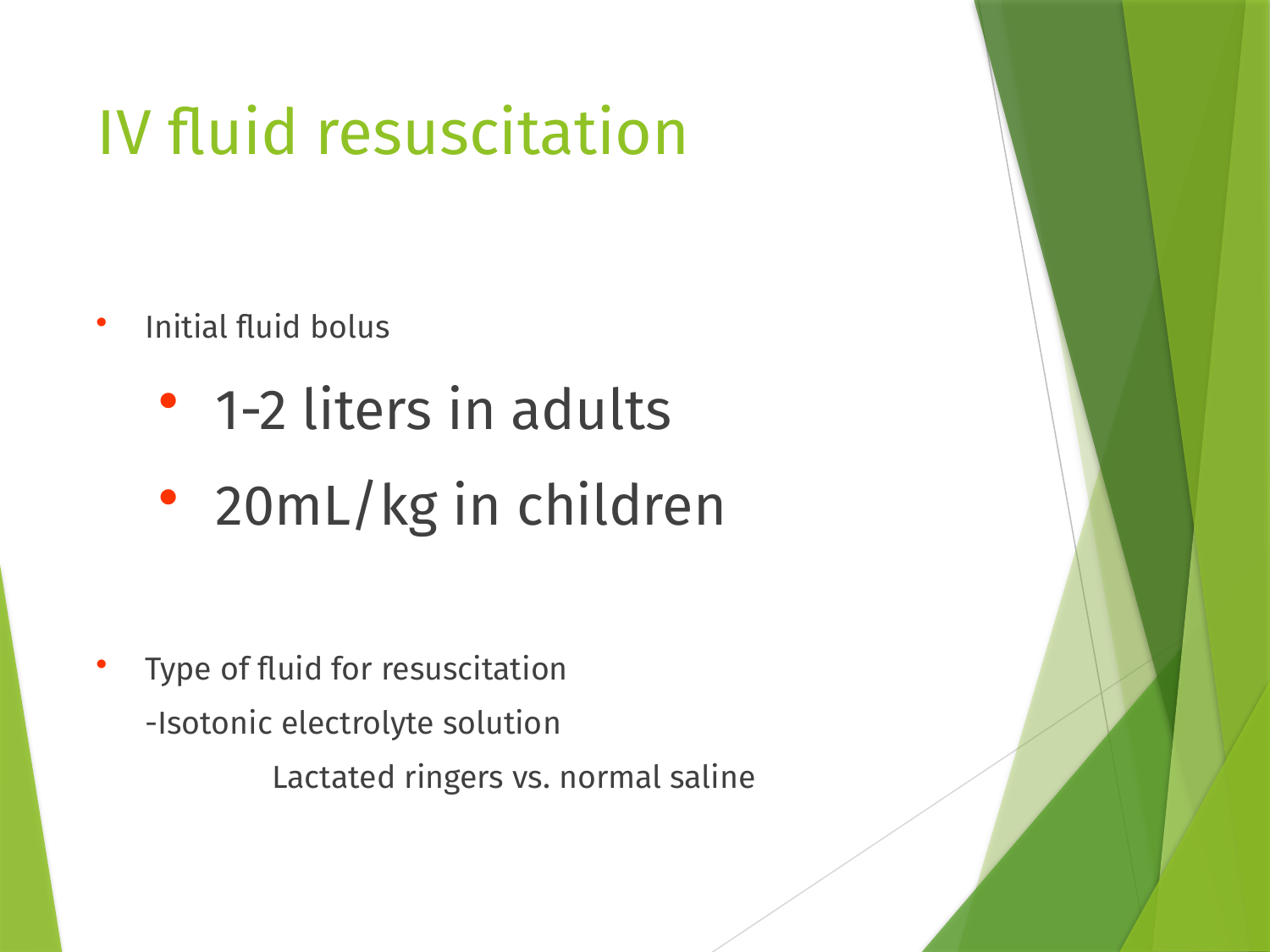

# IV fluid resuscitation
Initial fluid bolus
 1-2 liters in adults
 20mL/kg in children

Type of fluid for resuscitation
	-Isotonic electrolyte solution
		Lactated ringers vs. normal saline